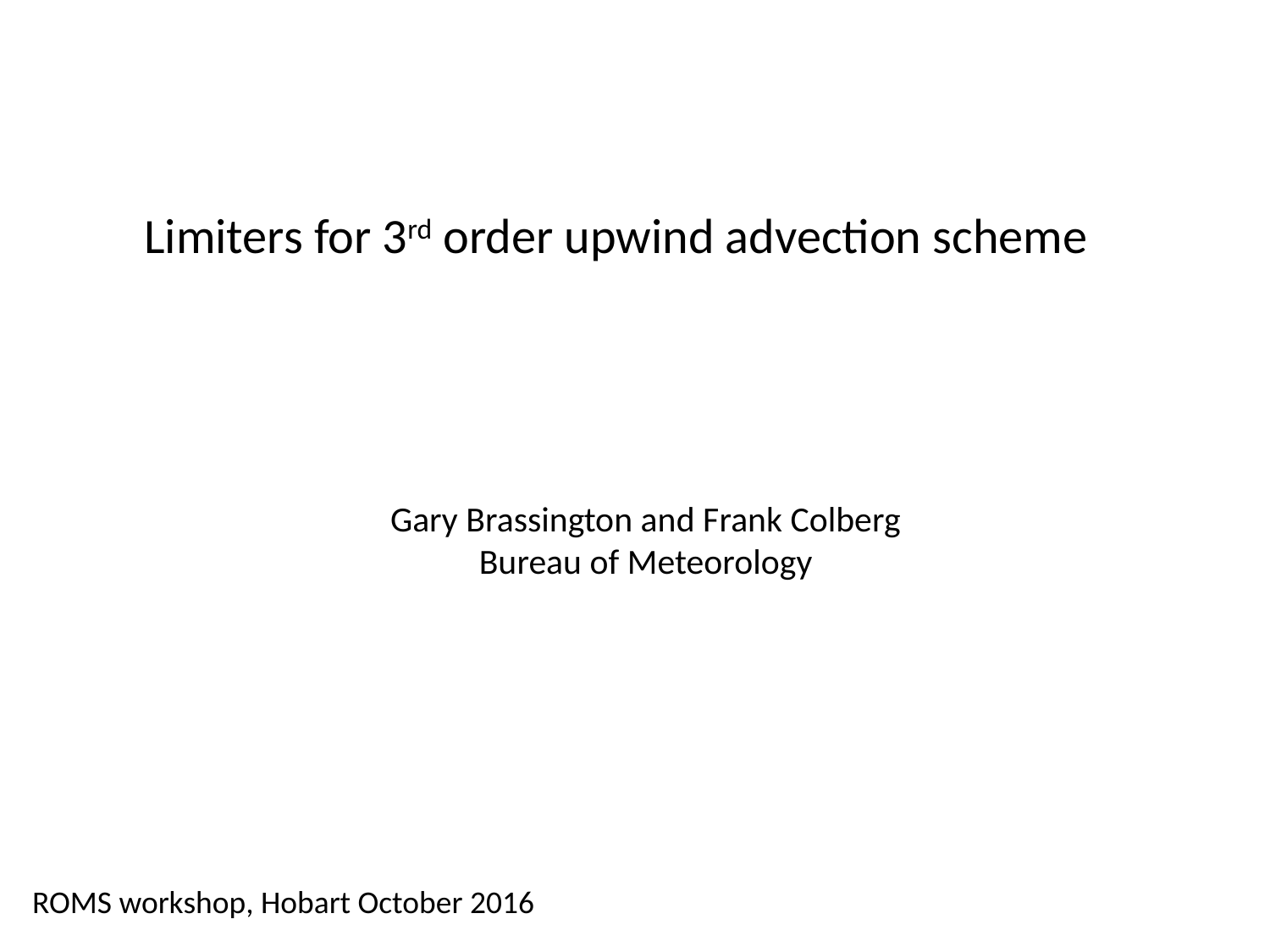

Limiters for 3rd order upwind advection scheme
Gary Brassington and Frank Colberg
Bureau of Meteorology
ROMS workshop, Hobart October 2016